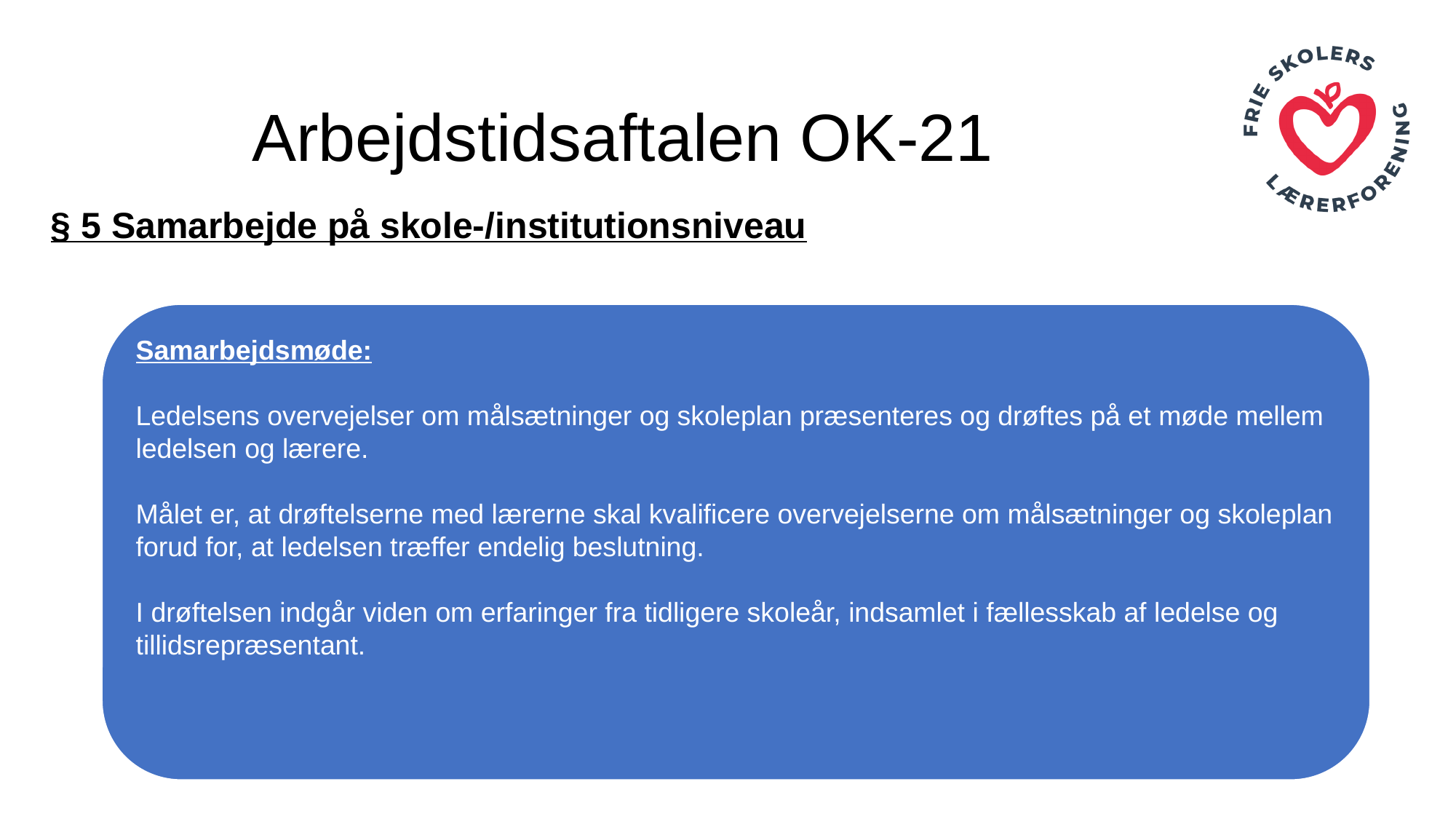

# Arbejdstidsaftalen OK-21
§ 5 Samarbejde på skole-/institutionsniveau

Samarbejdsmøde:

Ledelsens overvejelser om målsætninger og skoleplan præsenteres og drøftes på et møde mellem ledelsen og lærere.

Målet er, at drøftelserne med lærerne skal kvalificere overvejelserne om målsætninger og skoleplan forud for, at ledelsen træffer endelig beslutning.​

I drøftelsen indgår viden om erfaringer fra tidligere skoleår, indsamlet i fællesskab af ledelse og tillidsrepræsentant. ​